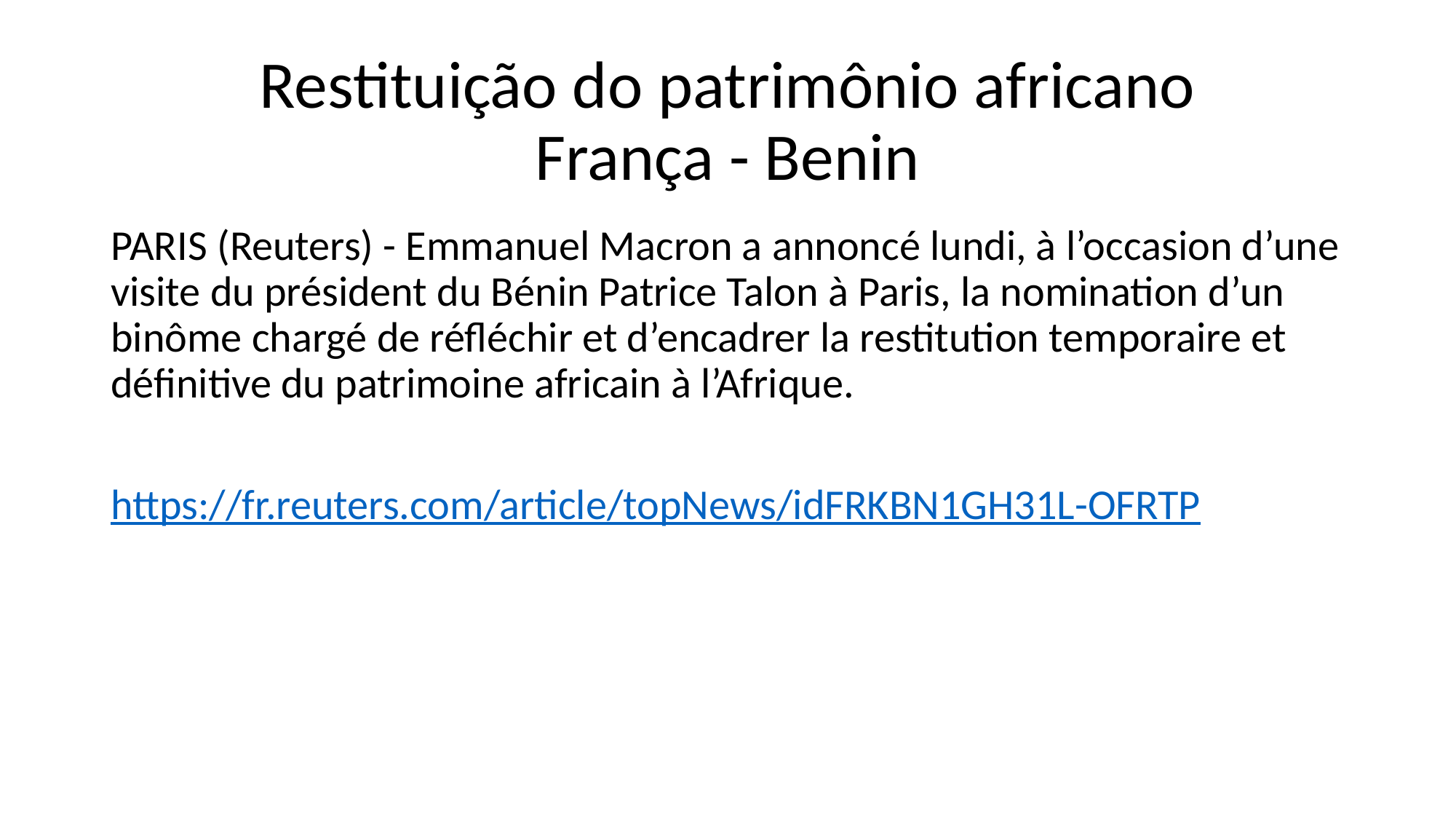

# Restituição do patrimônio africano França - Benin
PARIS (Reuters) - Emmanuel Macron a annoncé lundi, à l’occasion d’une visite du président du Bénin Patrice Talon à Paris, la nomination d’un binôme chargé de réfléchir et d’encadrer la restitution temporaire et définitive du patrimoine africain à l’Afrique.

https://fr.reuters.com/article/topNews/idFRKBN1GH31L-OFRTP